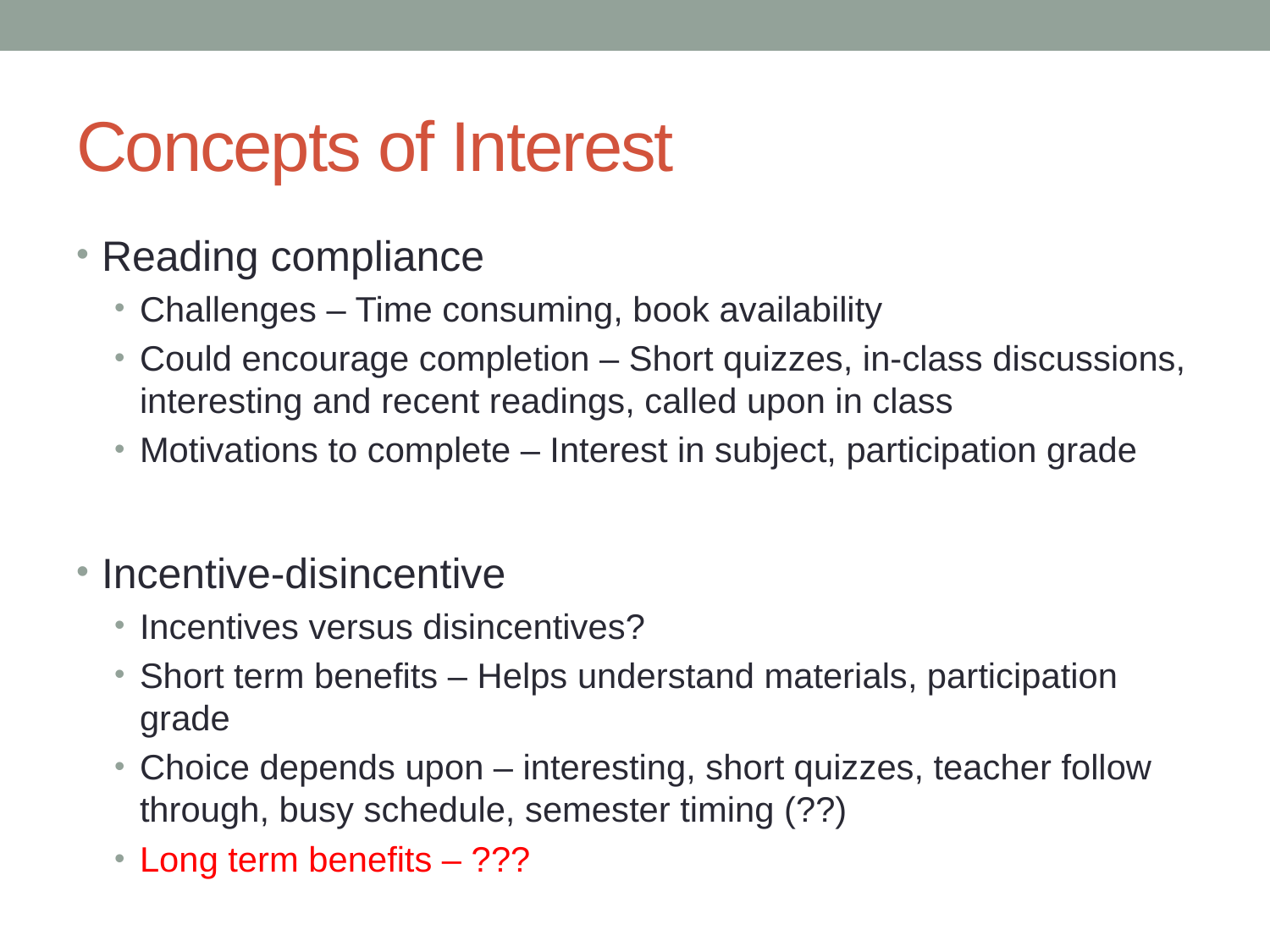

# Concepts of Interest
Reading compliance
Challenges – Time consuming, book availability
Could encourage completion – Short quizzes, in-class discussions, interesting and recent readings, called upon in class
Motivations to complete – Interest in subject, participation grade

Incentive-disincentive
Incentives versus disincentives?
Short term benefits – Helps understand materials, participation grade
Choice depends upon – interesting, short quizzes, teacher follow through, busy schedule, semester timing (??)
Long term benefits – ???